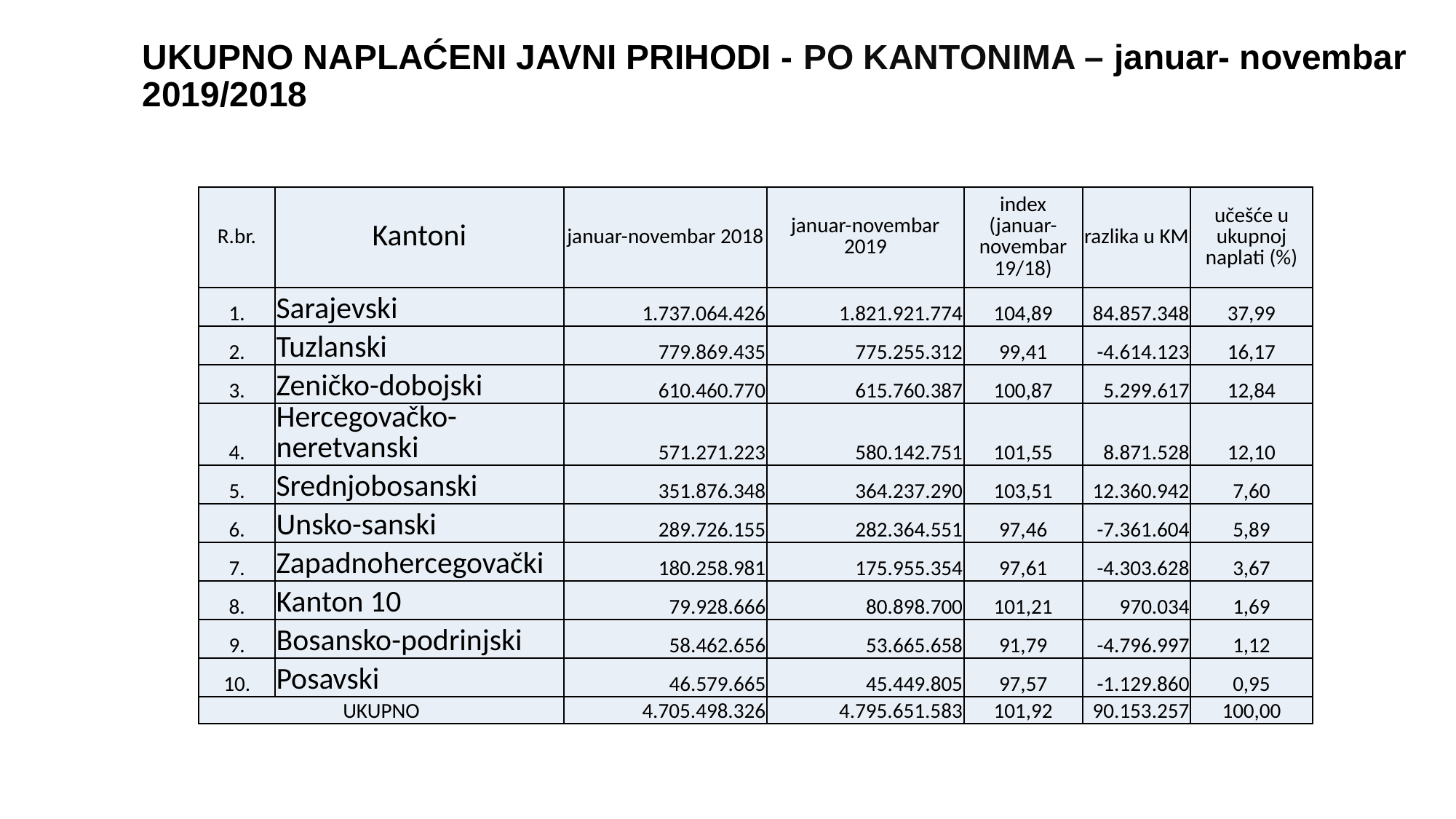

# UKUPNO NAPLAĆENI JAVNI PRIHODI - PO KANTONIMA – januar- novembar 2019/2018
| R.br. | Kantoni | januar-novembar 2018 | januar-novembar 2019 | index (januar-novembar 19/18) | razlika u KM | učešće u ukupnoj naplati (%) |
| --- | --- | --- | --- | --- | --- | --- |
| 1. | Sarajevski | 1.737.064.426 | 1.821.921.774 | 104,89 | 84.857.348 | 37,99 |
| 2. | Tuzlanski | 779.869.435 | 775.255.312 | 99,41 | -4.614.123 | 16,17 |
| 3. | Zeničko-dobojski | 610.460.770 | 615.760.387 | 100,87 | 5.299.617 | 12,84 |
| 4. | Hercegovačko-neretvanski | 571.271.223 | 580.142.751 | 101,55 | 8.871.528 | 12,10 |
| 5. | Srednjobosanski | 351.876.348 | 364.237.290 | 103,51 | 12.360.942 | 7,60 |
| 6. | Unsko-sanski | 289.726.155 | 282.364.551 | 97,46 | -7.361.604 | 5,89 |
| 7. | Zapadnohercegovački | 180.258.981 | 175.955.354 | 97,61 | -4.303.628 | 3,67 |
| 8. | Kanton 10 | 79.928.666 | 80.898.700 | 101,21 | 970.034 | 1,69 |
| 9. | Bosansko-podrinjski | 58.462.656 | 53.665.658 | 91,79 | -4.796.997 | 1,12 |
| 10. | Posavski | 46.579.665 | 45.449.805 | 97,57 | -1.129.860 | 0,95 |
| UKUPNO |  | 4.705.498.326 | 4.795.651.583 | 101,92 | 90.153.257 | 100,00 |